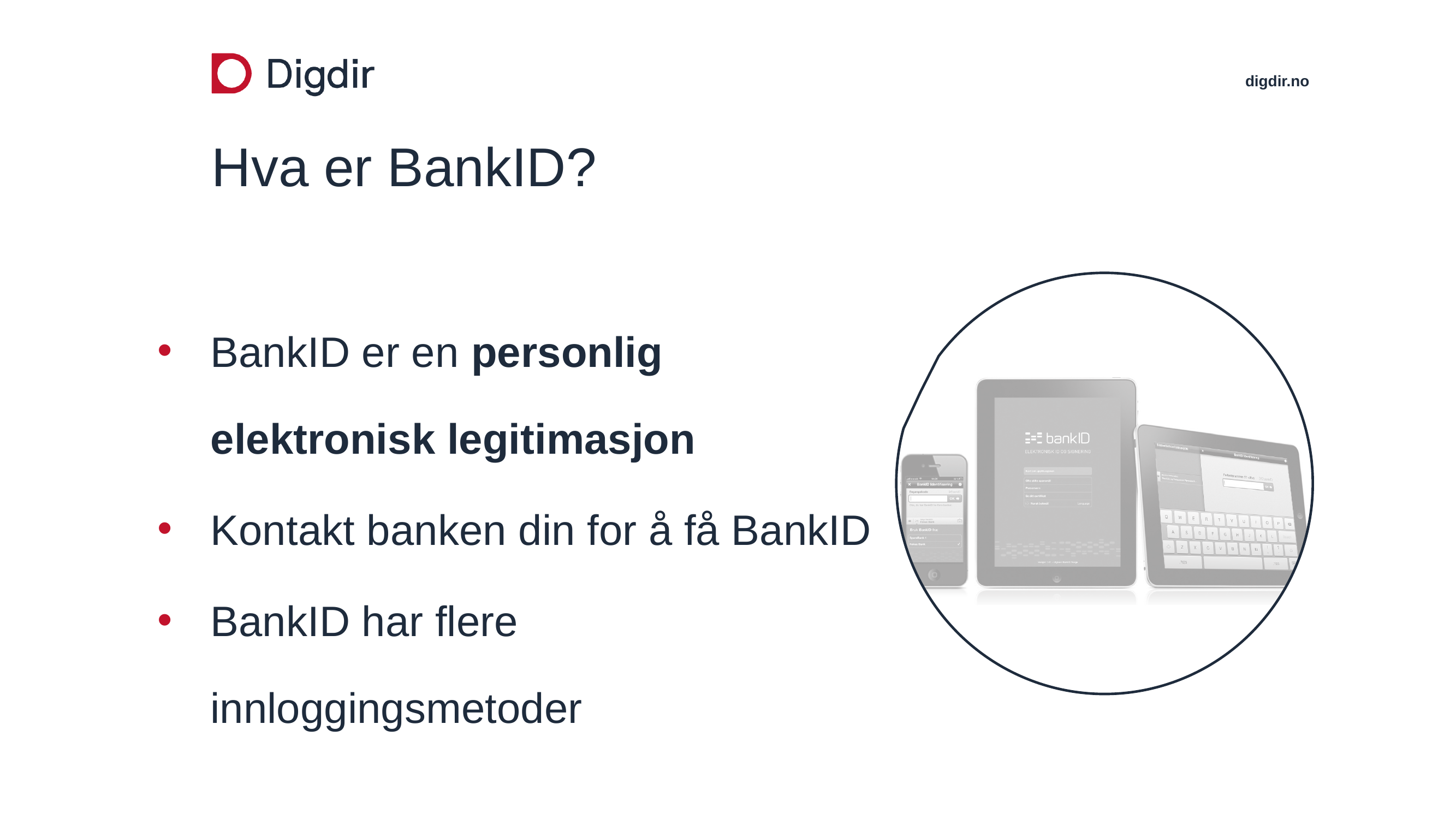

# Hva er BankID?

BankID er en personlig elektronisk legitimasjon
Kontakt banken din for å få BankID
BankID har flere innloggingsmetoder